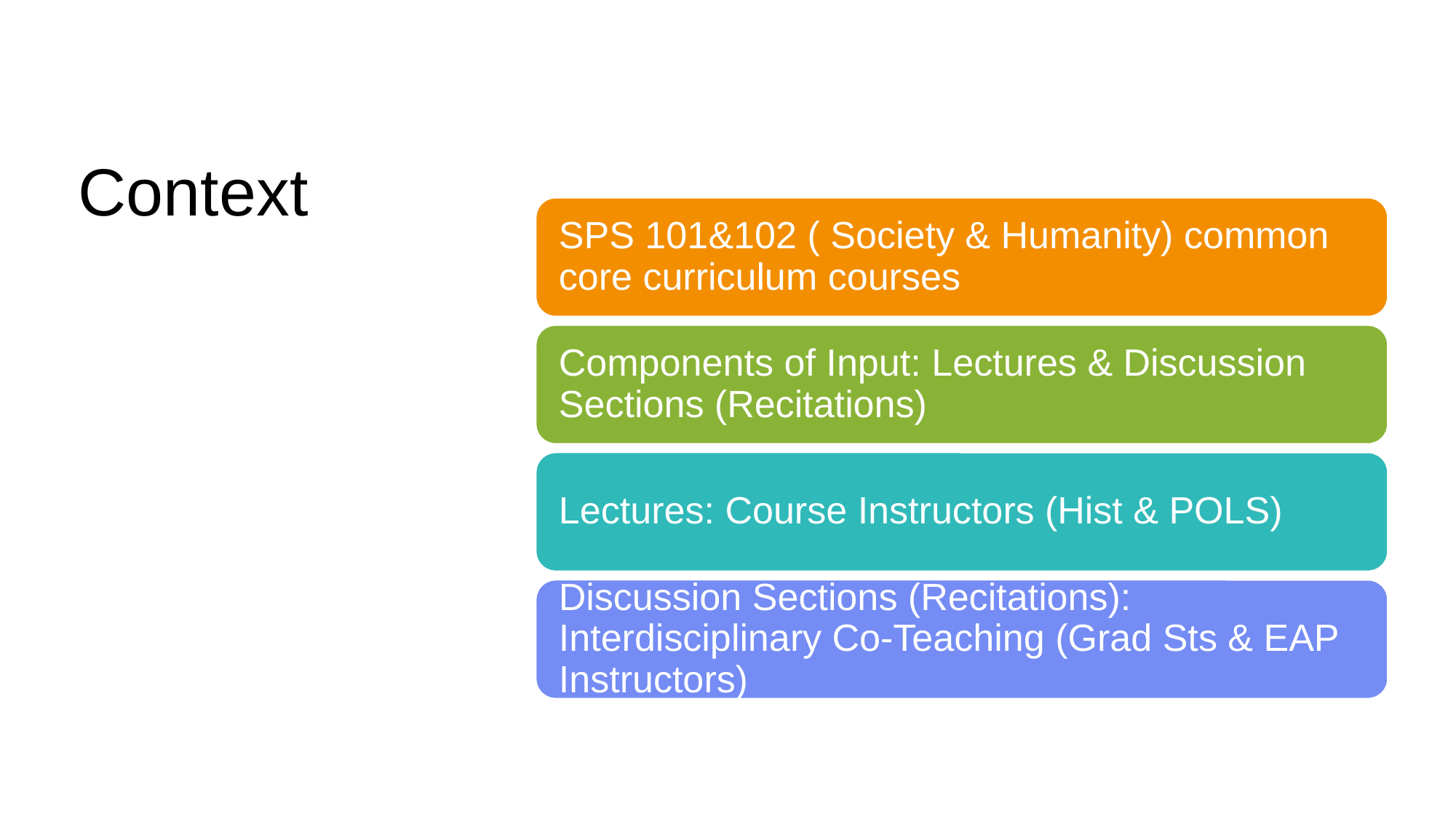

# Context
SPS 101&102 ( Society & Humanity) common core curriculum courses
Components of Input: Lectures & Discussion Sections (Recitations)
Lectures: Course Instructors (Hist & POLS)
Discussion Sections (Recitations): Interdisciplinary Co-Teaching (Grad Sts & EAP Instructors)